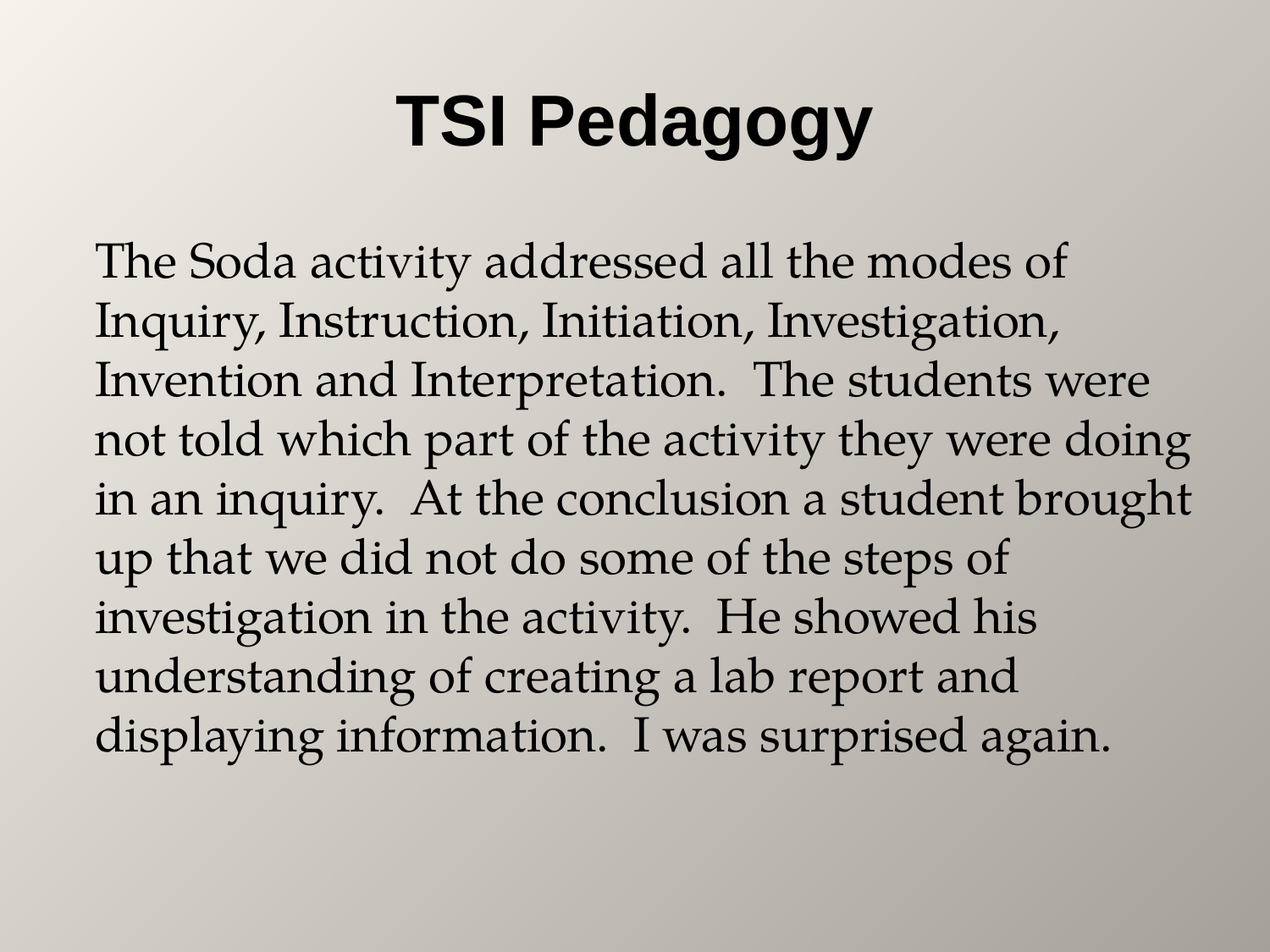

# TSI Pedagogy
The Soda activity addressed all the modes of Inquiry, Instruction, Initiation, Investigation, Invention and Interpretation.  The students were not told which part of the activity they were doing in an inquiry.  At the conclusion a student brought up that we did not do some of the steps of investigation in the activity.  He showed his understanding of creating a lab report and displaying information.  I was surprised again.